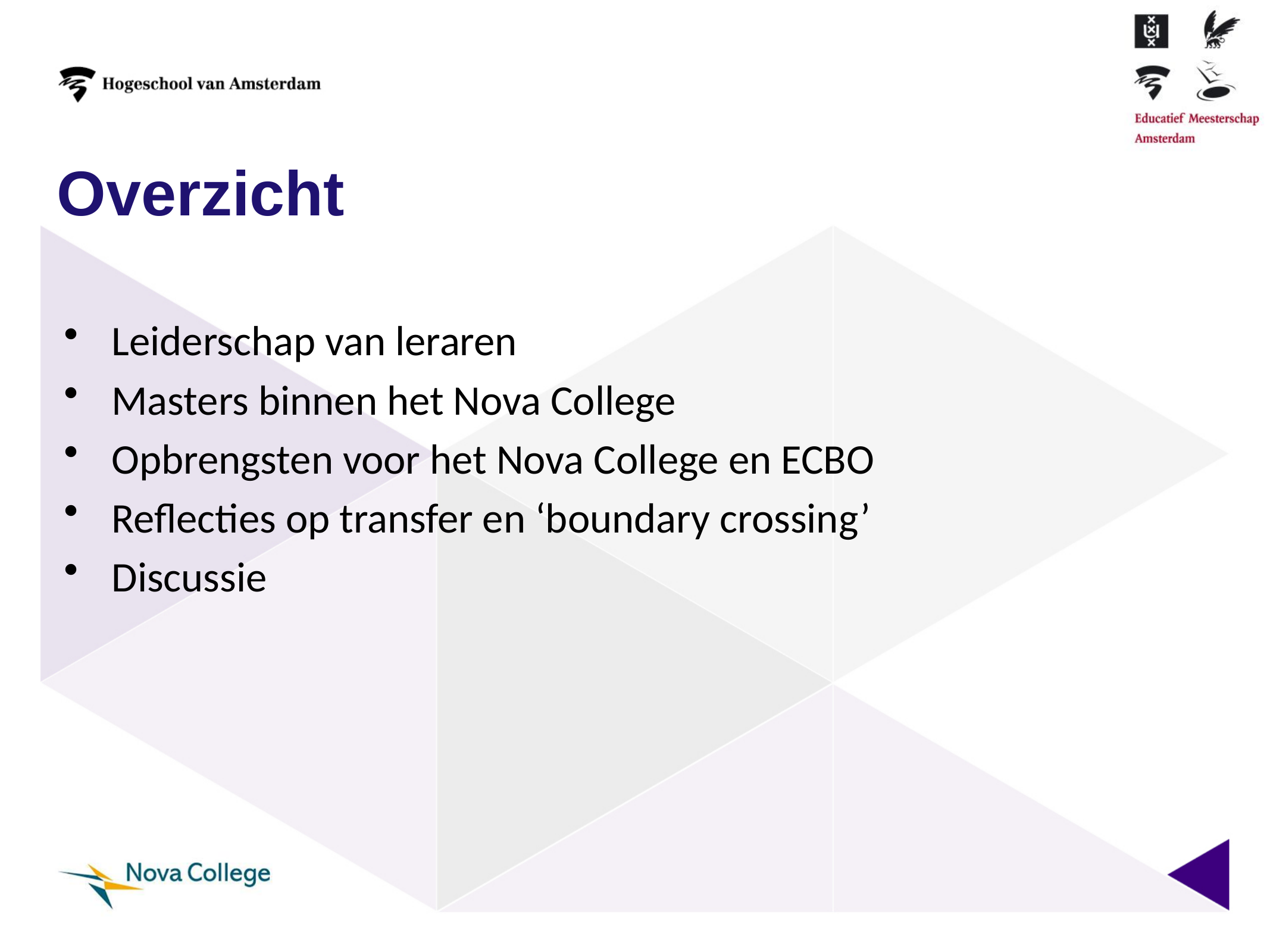

Overzicht
Leiderschap van leraren
Masters binnen het Nova College
Opbrengsten voor het Nova College en ECBO
Reflecties op transfer en ‘boundary crossing’
Discussie